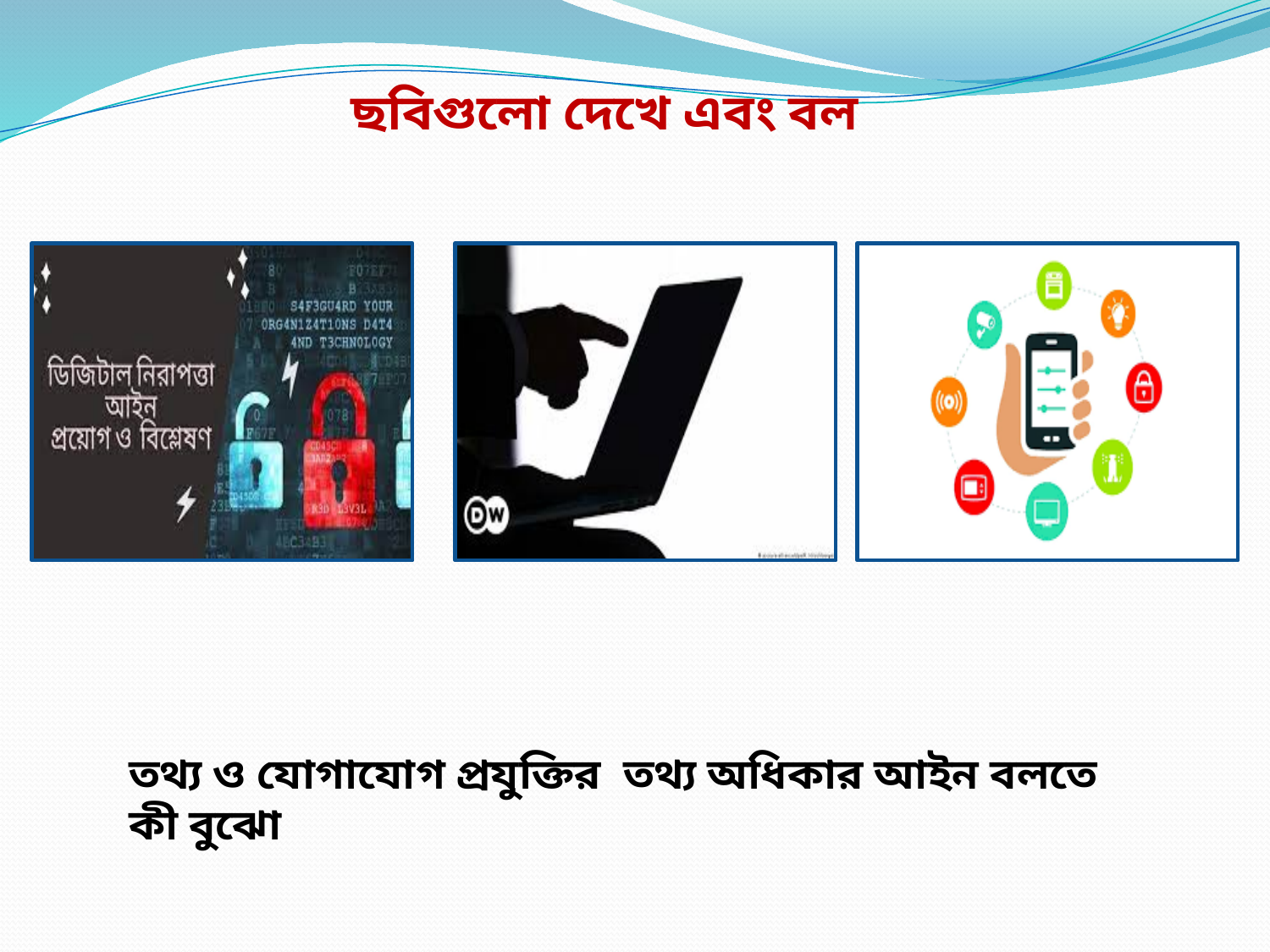

ছবিগুলো দেখে এবং বল

তথ্য ও যোগাযোগ প্রযুক্তির  তথ্য অধিকার আইন বলতে কী বুঝো